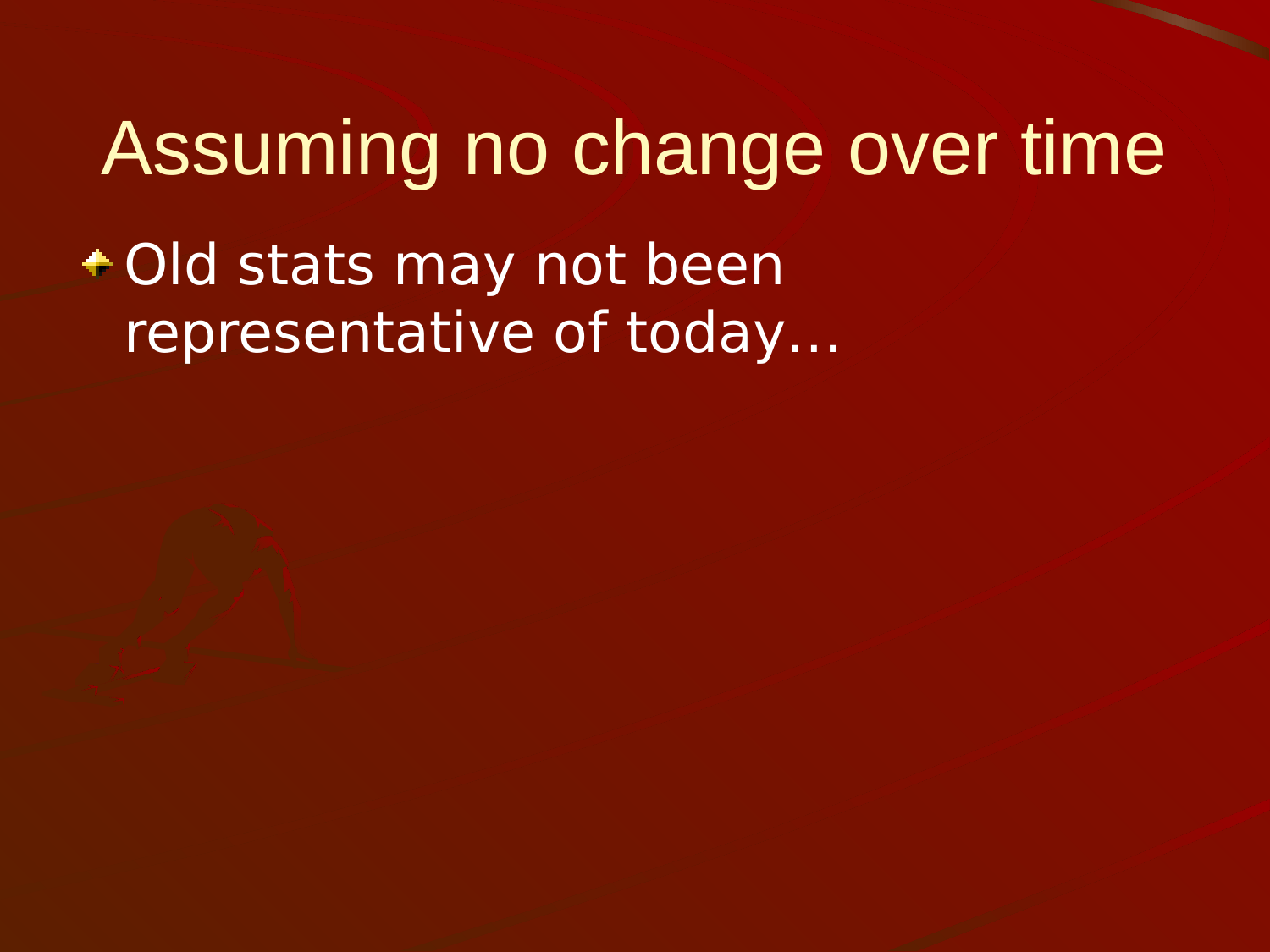

# Assuming no change over time
Old stats may not been representative of today…